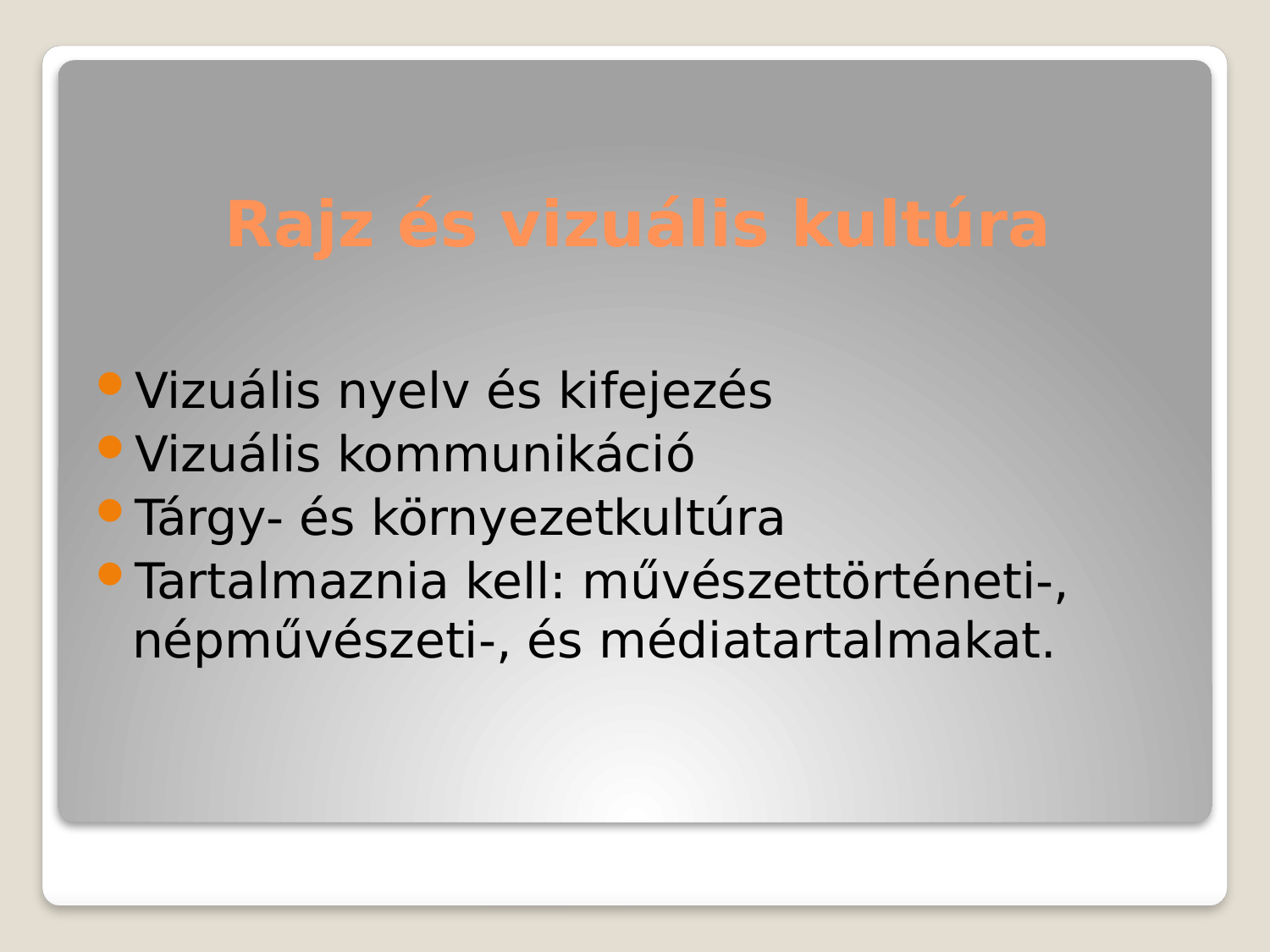

# Rajz és vizuális kultúra
Vizuális nyelv és kifejezés
Vizuális kommunikáció
Tárgy- és környezetkultúra
Tartalmaznia kell: művészettörténeti-, népművészeti-, és médiatartalmakat.